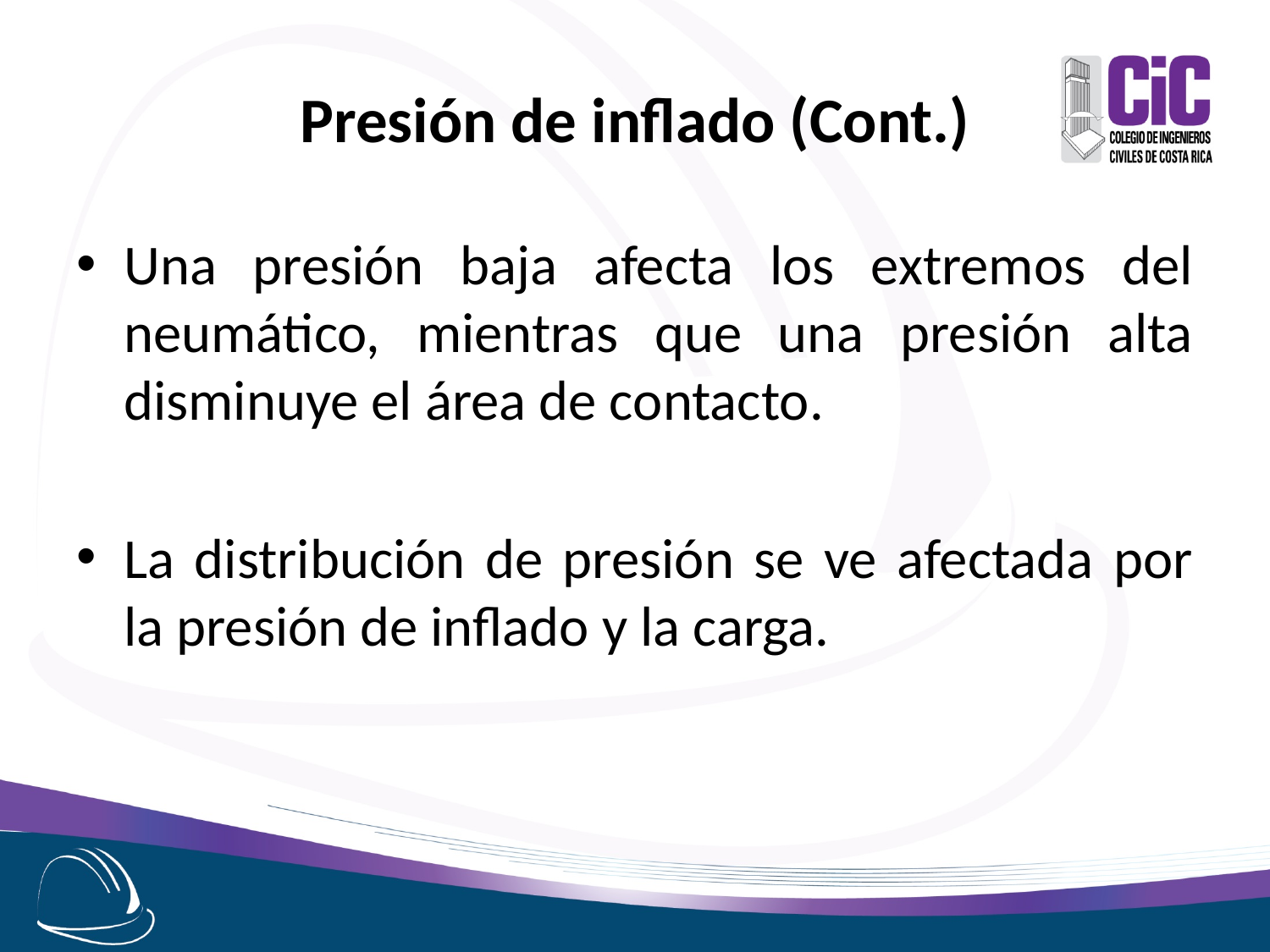

# Presión de inflado (Cont.)
Una presión baja afecta los extremos del neumático, mientras que una presión alta disminuye el área de contacto.

La distribución de presión se ve afectada por la presión de inflado y la carga.